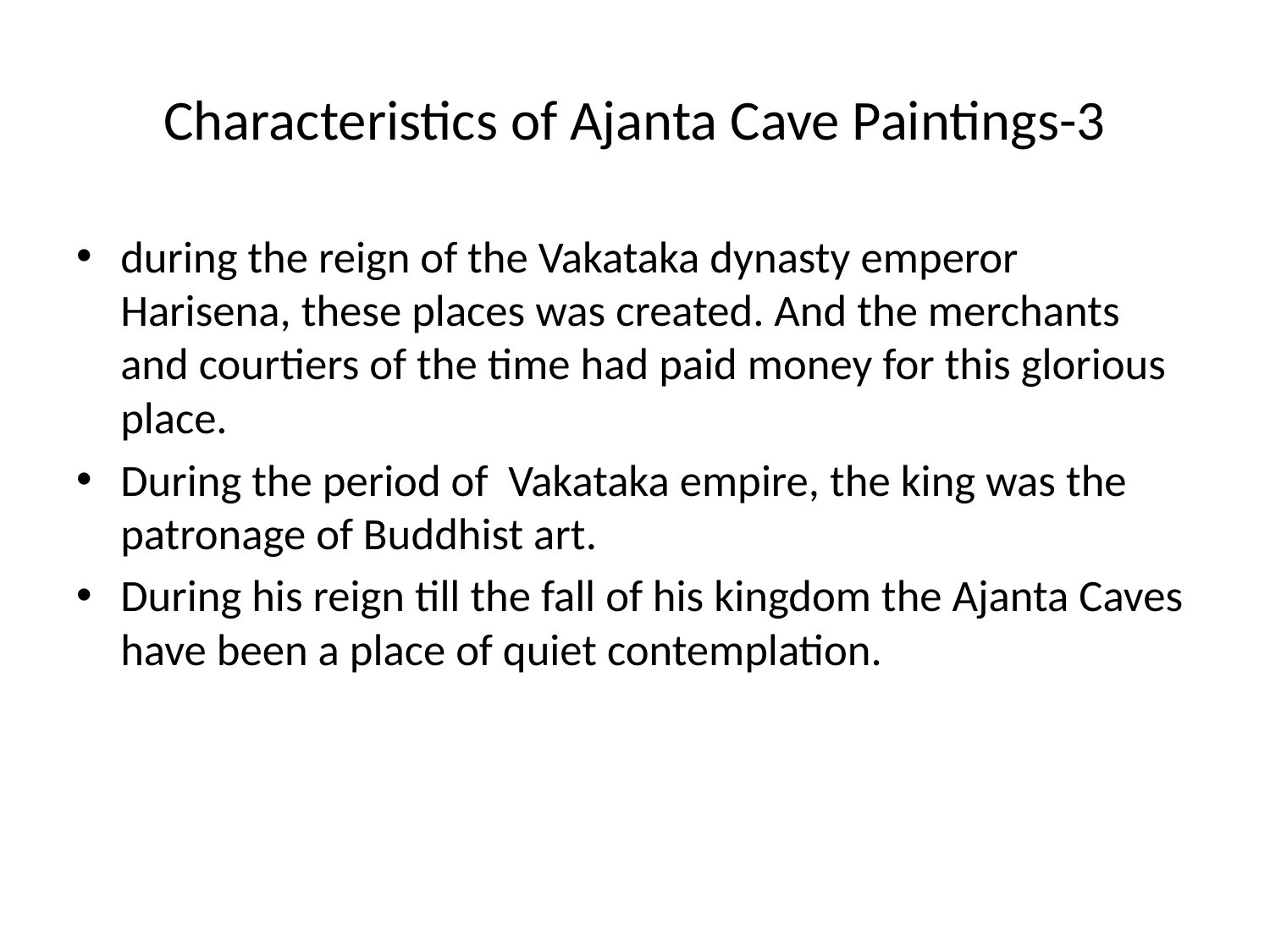

# Characteristics of Ajanta Cave Paintings-3
during the reign of the Vakataka dynasty emperor Harisena, these places was created. And the merchants and courtiers of the time had paid money for this glorious place.
During the period of  Vakataka empire, the king was the patronage of Buddhist art.
During his reign till the fall of his kingdom the Ajanta Caves have been a place of quiet contemplation.